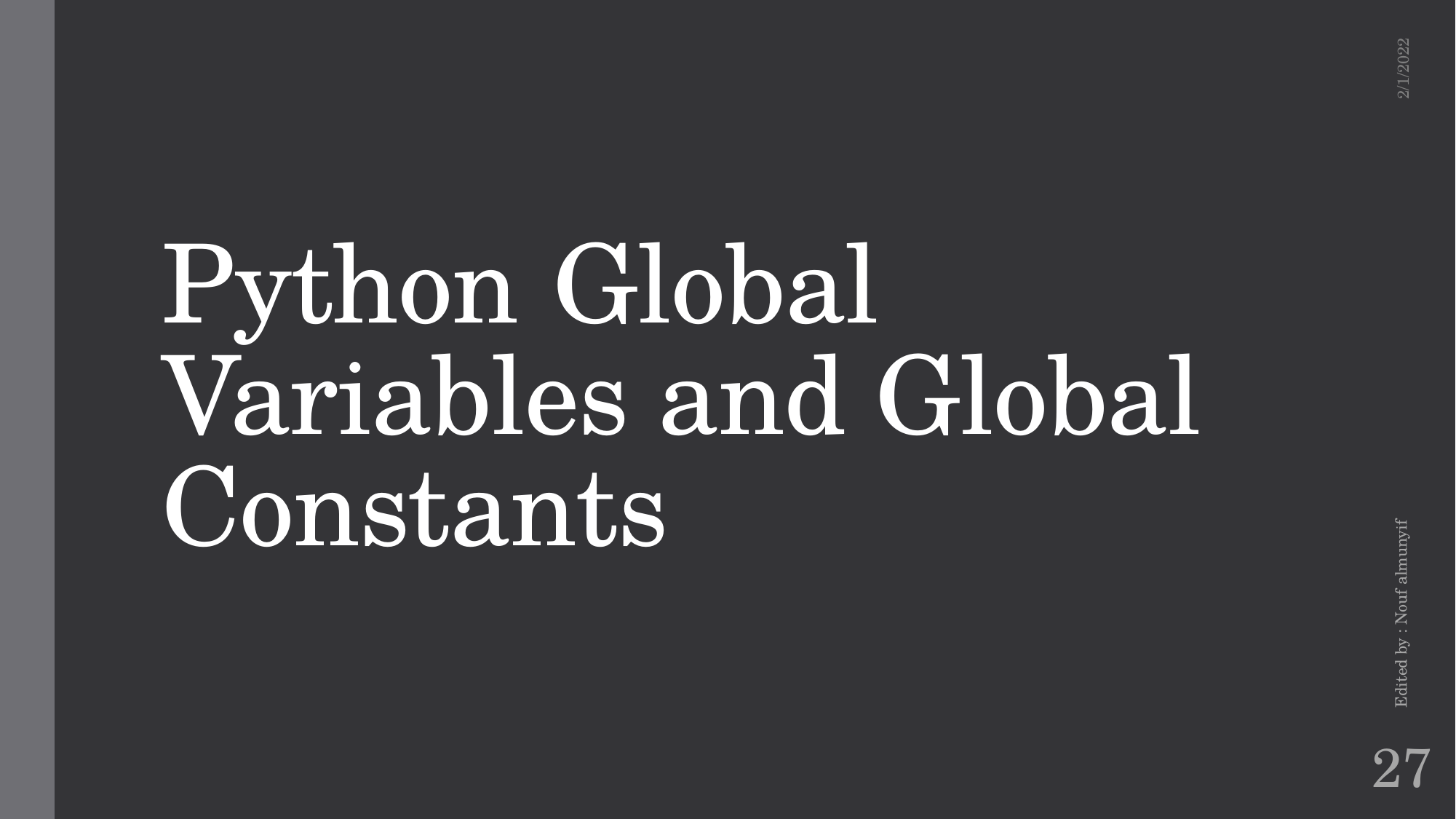

# Python Global Variables and Global Constants
2/1/2022
Edited by : Nouf almunyif
27